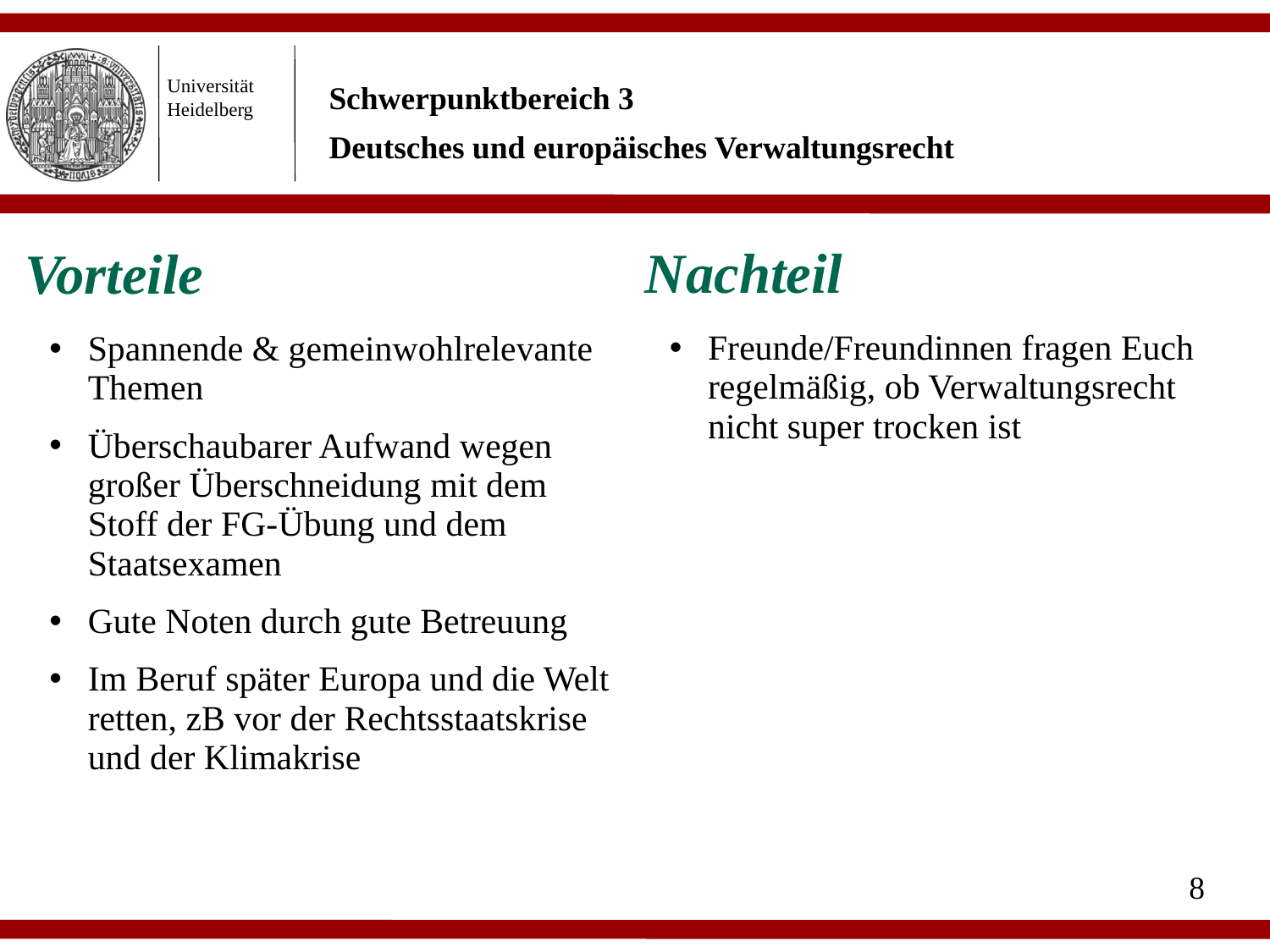

Nachteil
Freunde/Freundinnen fragen Euch regelmäßig, ob Verwaltungsrecht nicht super trocken ist

Vorteile
Spannende & gemeinwohlrelevante Themen
Überschaubarer Aufwand wegen großer Überschneidung mit dem Stoff der FG-Übung und dem Staatsexamen
Gute Noten durch gute Betreuung
Im Beruf später Europa und die Welt retten, zB vor der Rechtsstaatskrise und der Klimakrise

8